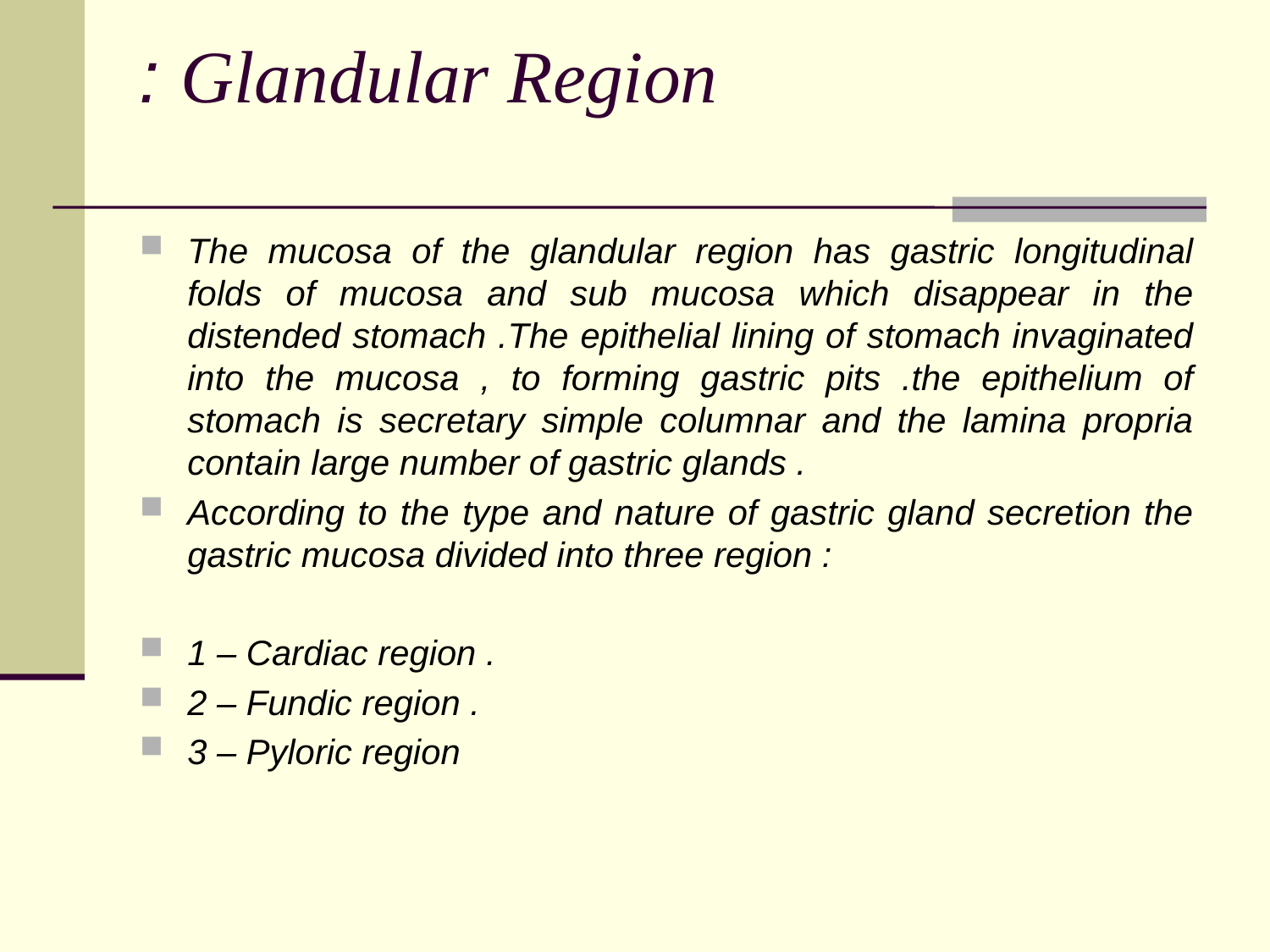

# Glandular Region :
The mucosa of the glandular region has gastric longitudinal folds of mucosa and sub mucosa which disappear in the distended stomach .The epithelial lining of stomach invaginated into the mucosa , to forming gastric pits .the epithelium of stomach is secretary simple columnar and the lamina propria contain large number of gastric glands .
According to the type and nature of gastric gland secretion the gastric mucosa divided into three region :

1 – Cardiac region .
2 – Fundic region .
3 – Pyloric region